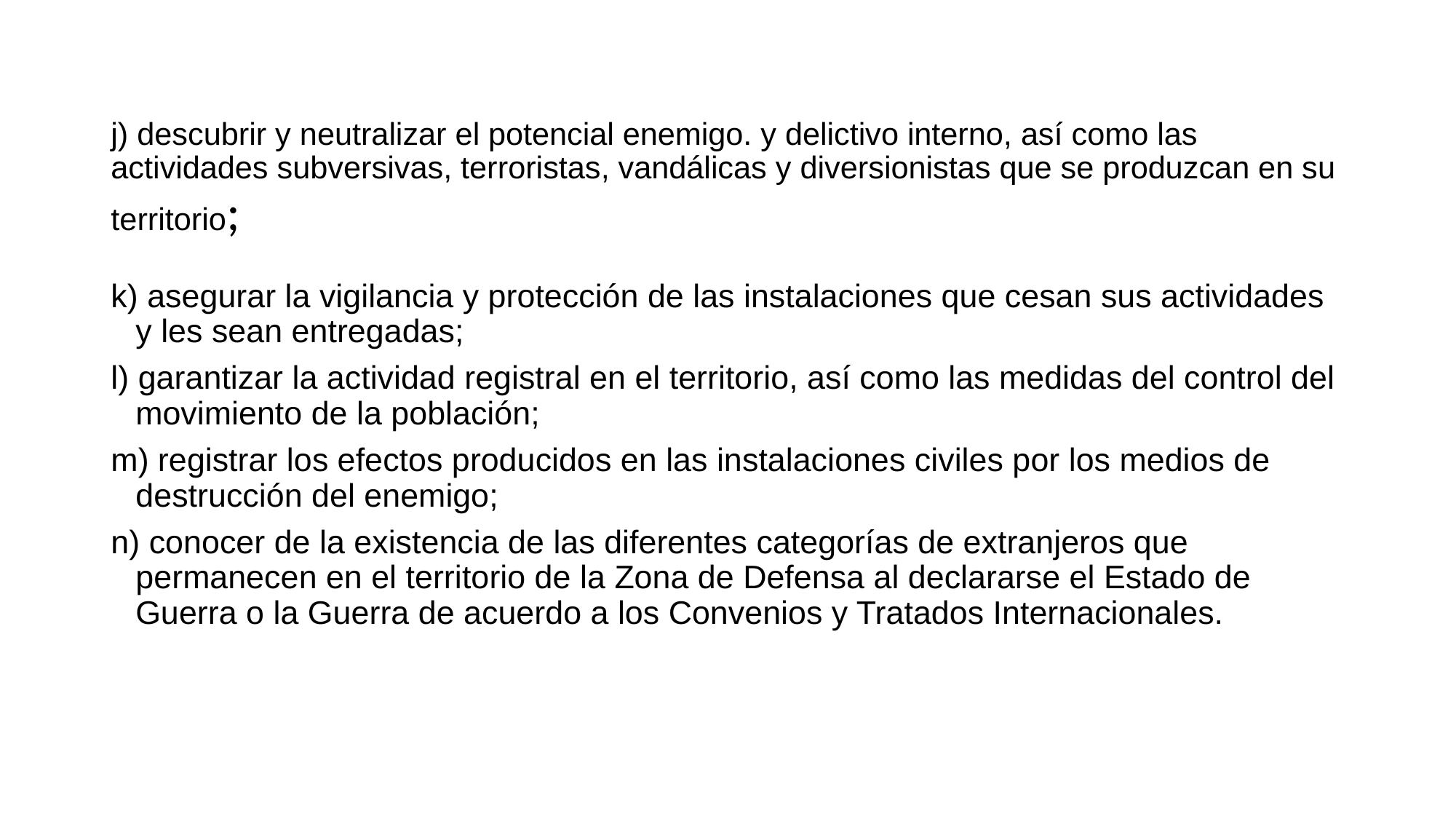

# j) descubrir y neutralizar el potencial enemigo. y delictivo interno, así como las actividades subversivas, terroristas, vandálicas y diversionistas que se produzcan en su territorio;
k) asegurar la vigilancia y protección de las instalaciones que cesan sus actividades y les sean entregadas;
l) garantizar la actividad registral en el territorio, así como las medidas del control del movimiento de la población;
m) registrar los efectos producidos en las instalaciones civiles por los medios de destrucción del enemigo;
n) conocer de la existencia de las diferentes categorías de extranjeros que permanecen en el territorio de la Zona de Defensa al declararse el Estado de Guerra o la Guerra de acuerdo a los Convenios y Tratados Internacionales.